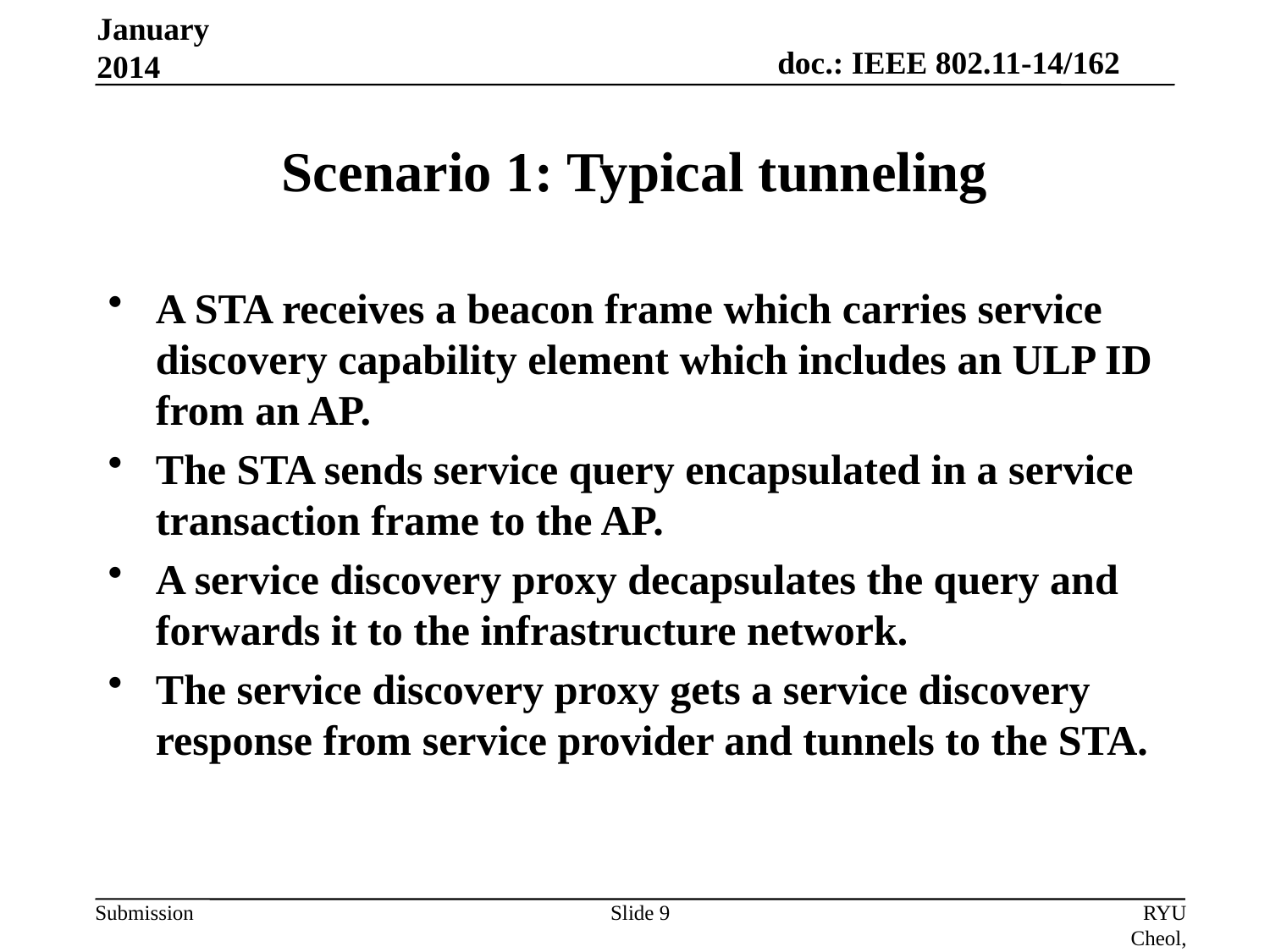

January 2014
# Scenario 1: Typical tunneling
A STA receives a beacon frame which carries service discovery capability element which includes an ULP ID from an AP.
The STA sends service query encapsulated in a service transaction frame to the AP.
A service discovery proxy decapsulates the query and forwards it to the infrastructure network.
The service discovery proxy gets a service discovery response from service provider and tunnels to the STA.
Slide 9
RYU Cheol, ETRI